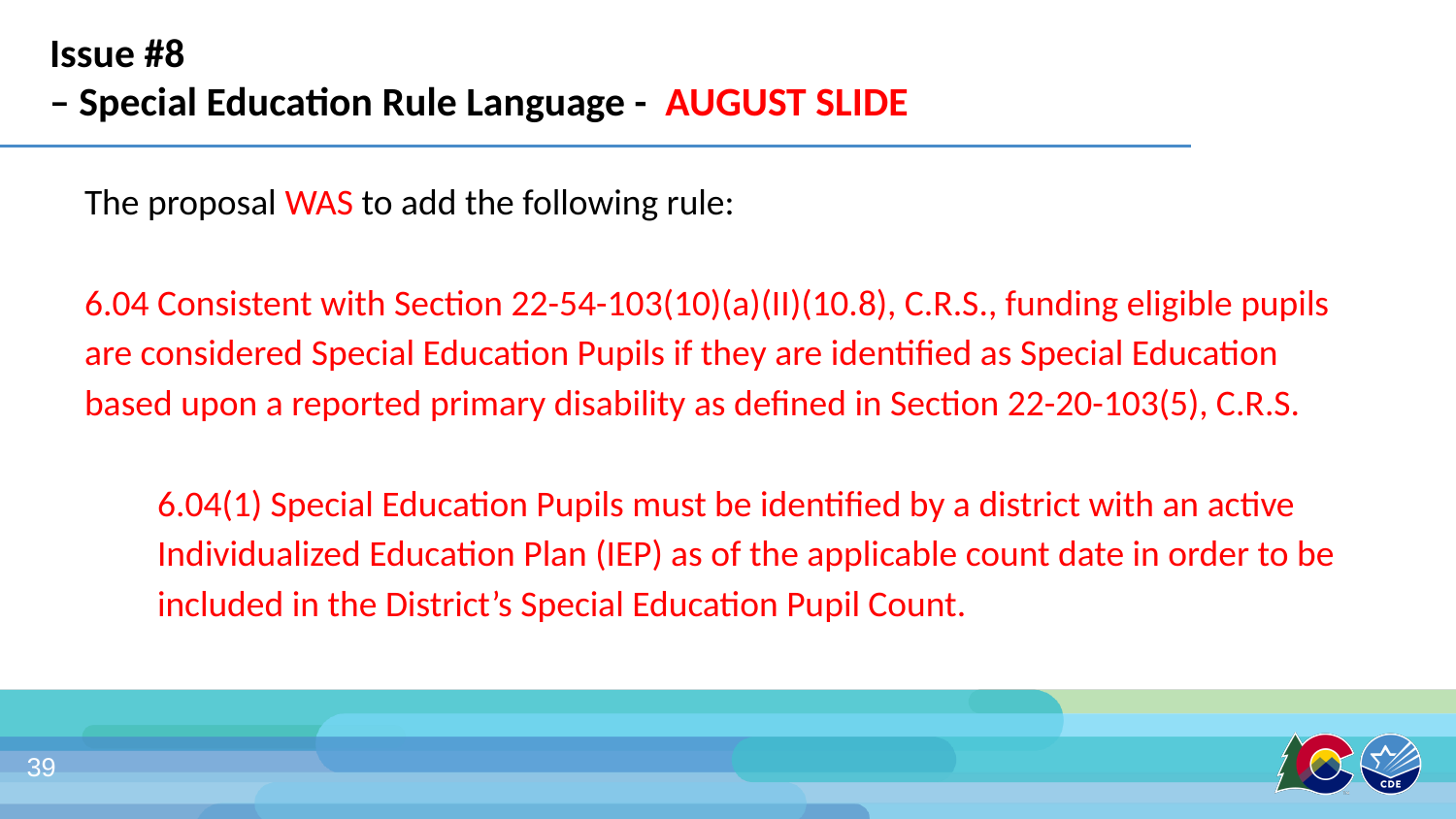

# Issue #8
– Special Education Rule Language -  AUGUST SLIDE
The proposal WAS to add the following rule:

6.04 Consistent with Section 22-54-103(10)(a)(II)(10.8), C.R.S., funding eligible pupils are considered Special Education Pupils if they are identified as Special Education based upon a reported primary disability as defined in Section 22-20-103(5), C.R.S.

6.04(1) Special Education Pupils must be identified by a district with an active Individualized Education Plan (IEP) as of the applicable count date in order to be included in the District’s Special Education Pupil Count.